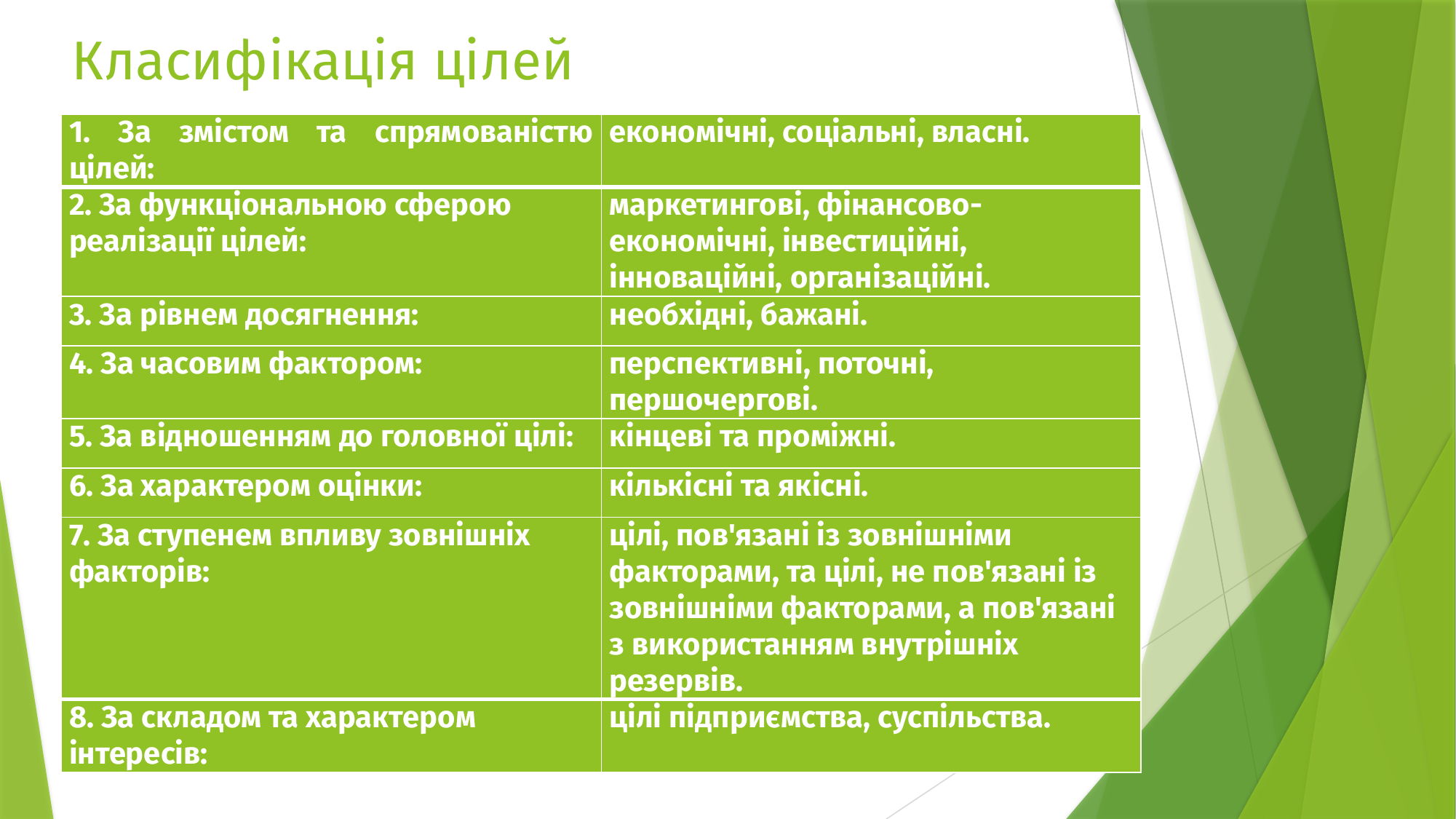

# Класифікація цілей
| 1. За змістом та спрямованістю цілей: | економічні, соціальні, власні. |
| --- | --- |
| 2. За функціональною сферою реалізації цілей: | маркетингові, фінансово-економічні, інвестиційні, інноваційні, організаційні. |
| 3. За рівнем досягнення: | необхідні, бажані. |
| 4. За часовим фактором: | перспективні, поточні, першочергові. |
| 5. За відношенням до головної цілі: | кінцеві та проміжні. |
| 6. За характером оцінки: | кількісні та якісні. |
| 7. За ступенем впливу зовнішніх факторів: | цілі, пов'язані із зовнішніми факторами, та цілі, не пов'язані із зовнішніми факторами, а пов'язані з використанням внутрішніх резервів. |
| 8. За складом та характером інтересів: | цілі підприємства, суспільства. |